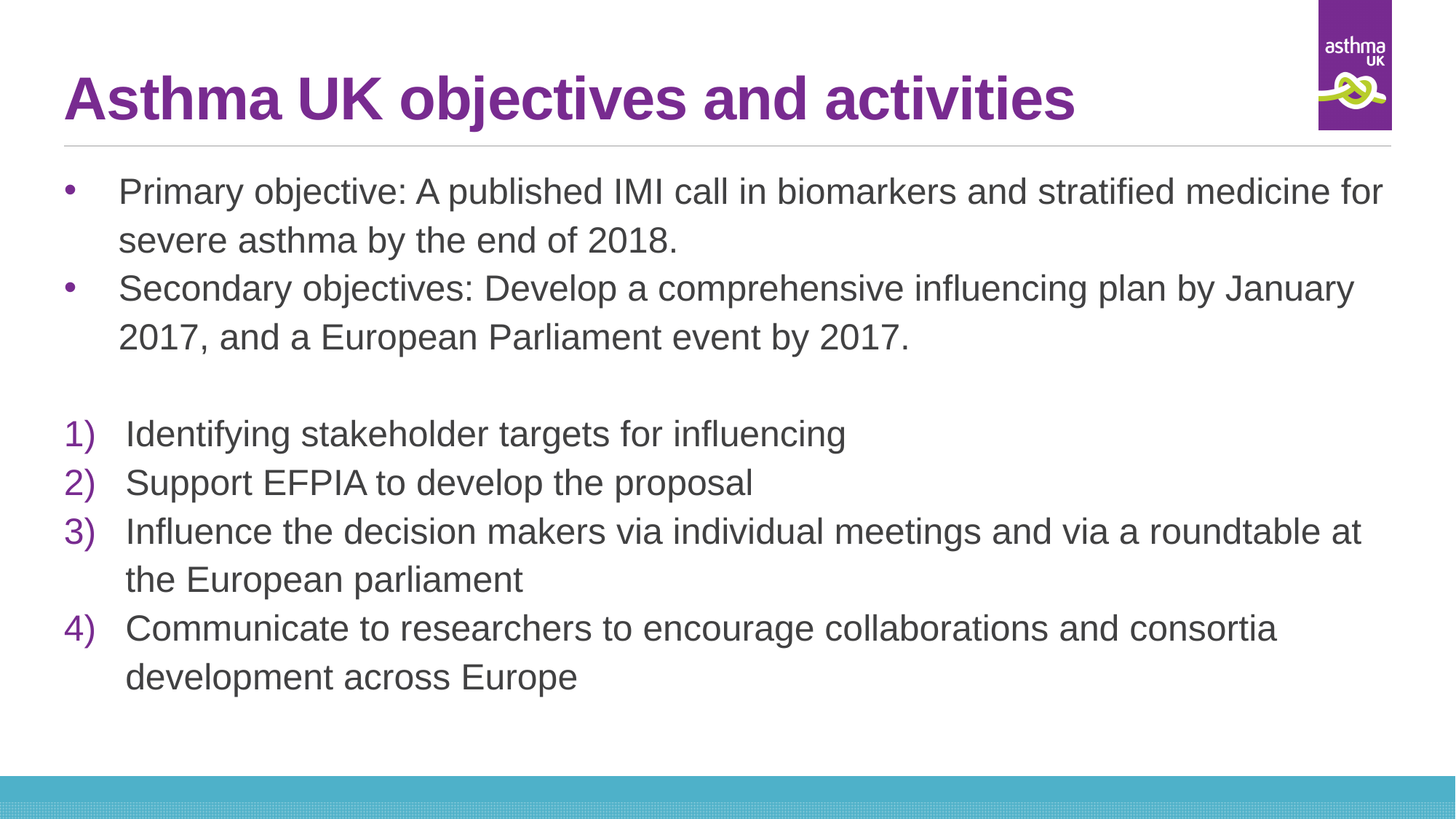

# Asthma UK objectives and activities
Primary objective: A published IMI call in biomarkers and stratified medicine for severe asthma by the end of 2018.
Secondary objectives: Develop a comprehensive influencing plan by January 2017, and a European Parliament event by 2017.

Identifying stakeholder targets for influencing
Support EFPIA to develop the proposal
Influence the decision makers via individual meetings and via a roundtable at the European parliament
Communicate to researchers to encourage collaborations and consortia development across Europe